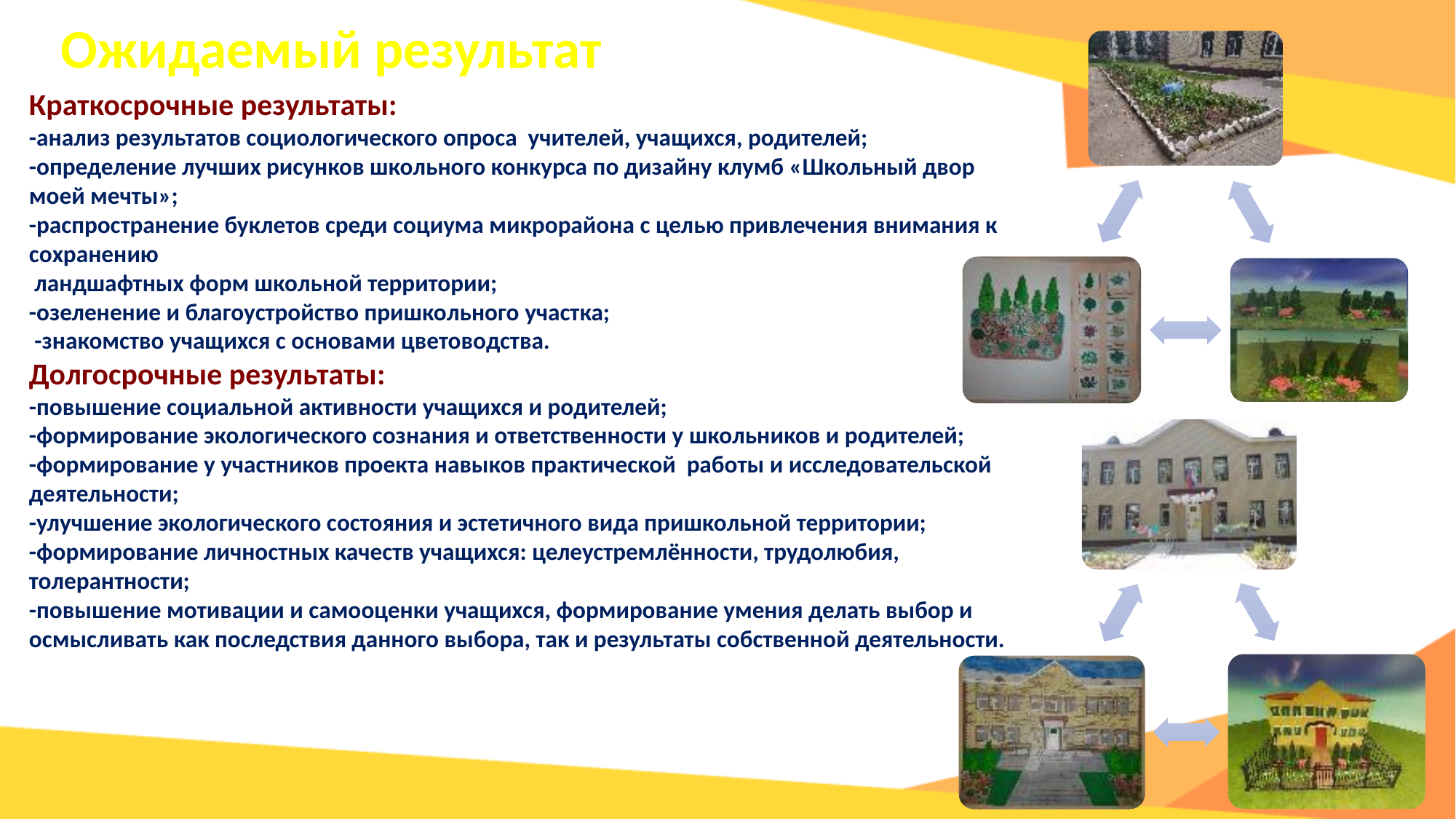

Ожидаемый результат

Краткосрочные результаты:
-анализ результатов социологического опроса  учителей, учащихся, родителей;
-определение лучших рисунков школьного конкурса по дизайну клумб «Школьный двор моей мечты»;
-распространение буклетов среди социума микрорайона с целью привлечения внимания к сохранению
 ландшафтных форм школьной территории;
-озеленение и благоустройство пришкольного участка;
 -знакомство учащихся с основами цветоводства.
Долгосрочные результаты:
-повышение социальной активности учащихся и родителей;
-формирование экологического сознания и ответственности у школьников и родителей;
-формирование у участников проекта навыков практической  работы и исследовательской деятельности;
-улучшение экологического состояния и эстетичного вида пришкольной территории;
-формирование личностных качеств учащихся: целеустремлённости, трудолюбия, толерантности;
-повышение мотивации и самооценки учащихся, формирование умения делать выбор и осмысливать как последствия данного выбора, так и результаты собственной деятельности.